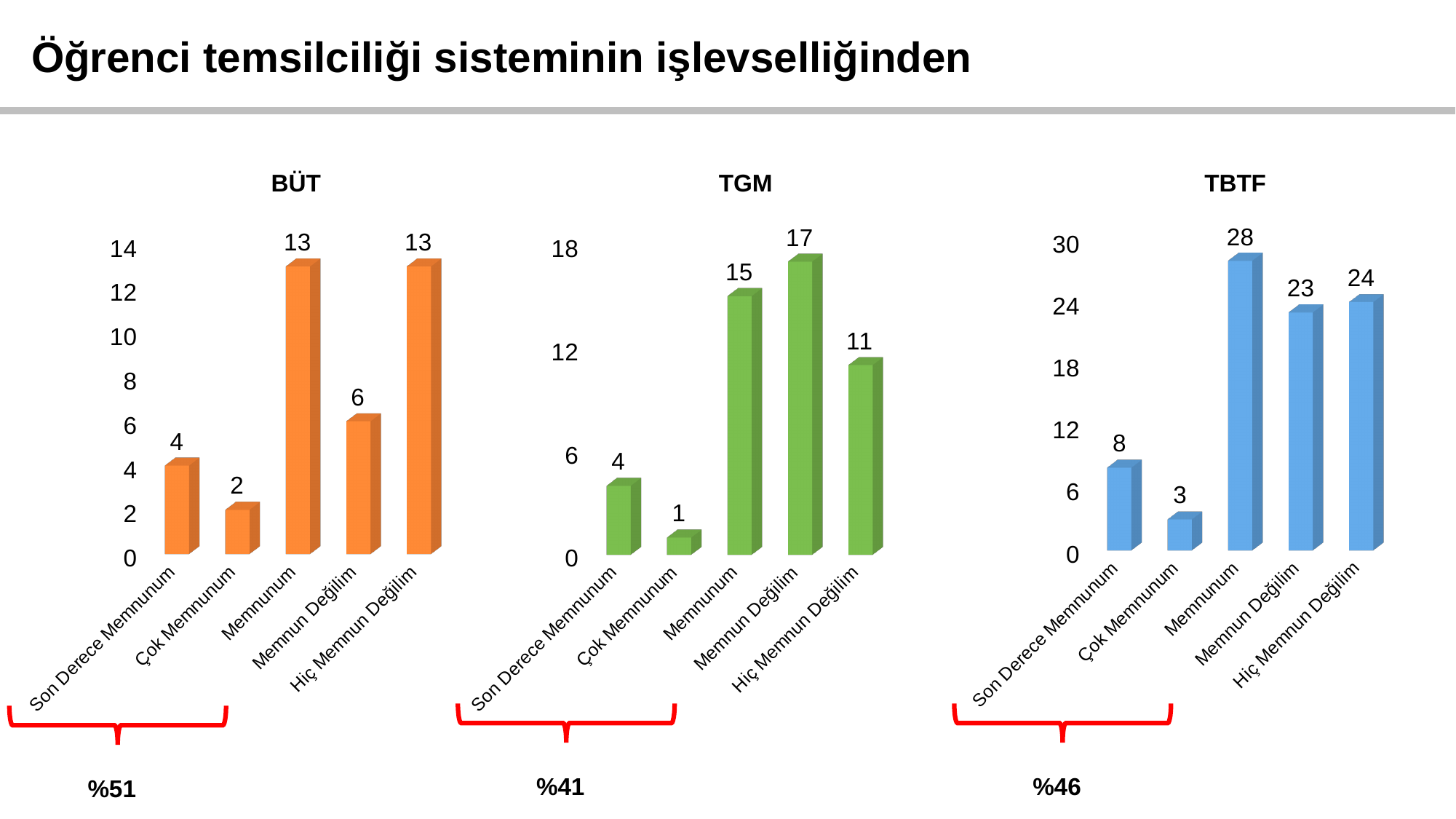

Öğrenci temsilciliği sisteminin işlevselliğinden
BÜT
TGM
TBTF

[unsupported chart]

[unsupported chart]

[unsupported chart]

%41
%46
%51